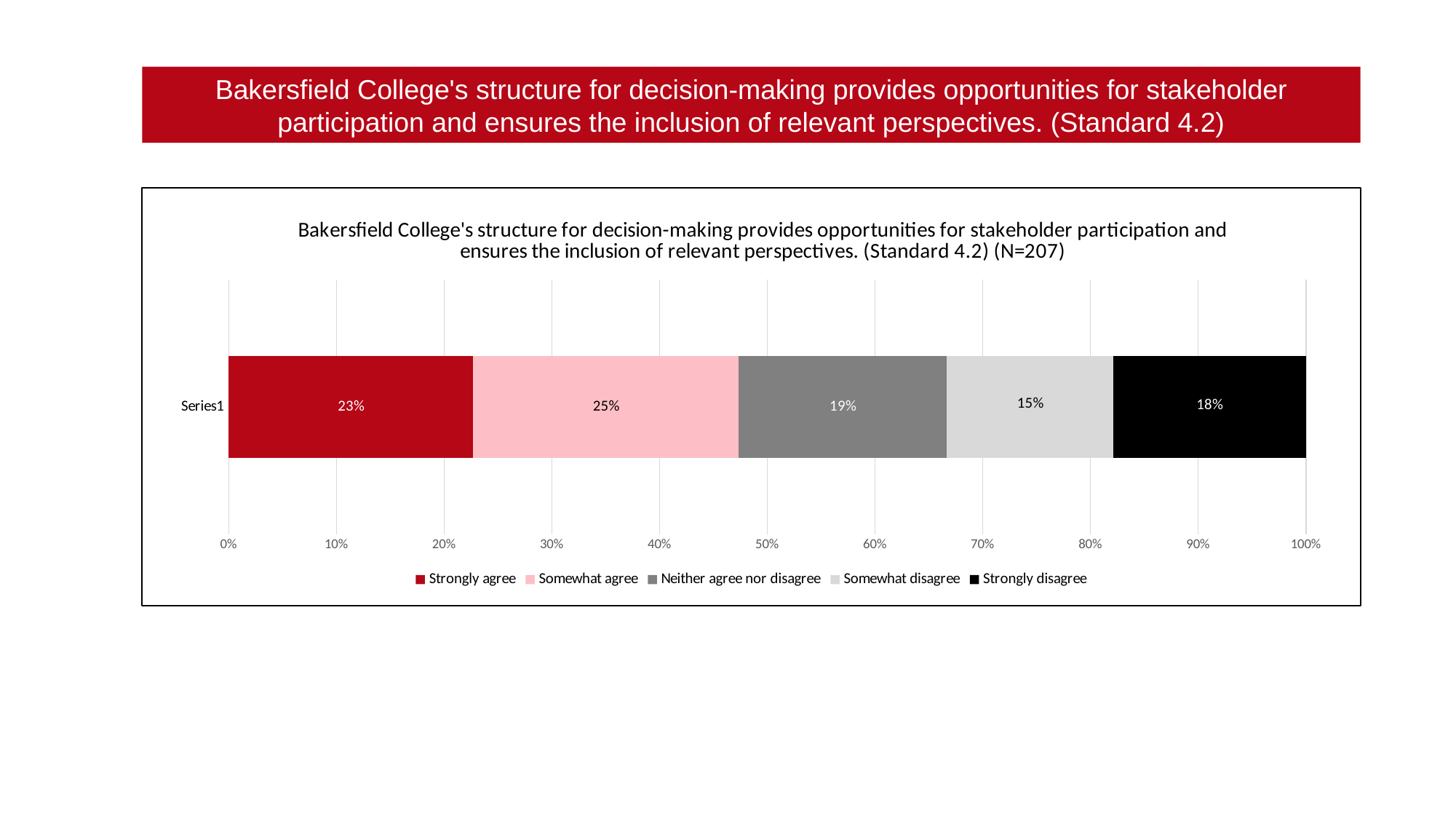

Bakersfield College's structure for decision-making provides opportunities for stakeholder participation and ensures the inclusion of relevant perspectives. (Standard 4.2)

### Chart: Bakersfield College's structure for decision-making provides opportunities for stakeholder participation and ensures the inclusion of relevant perspectives. (Standard 4.2) (N=207)

| Category | Strongly agree | Somewhat agree | Neither agree nor disagree | Somewhat disagree | Strongly disagree |
|---|---|---|---|---|---|
|  | 0.22705314009661837 | 0.2463768115942029 | 0.1932367149758454 | 0.15458937198067632 | 0.178743961352657 |